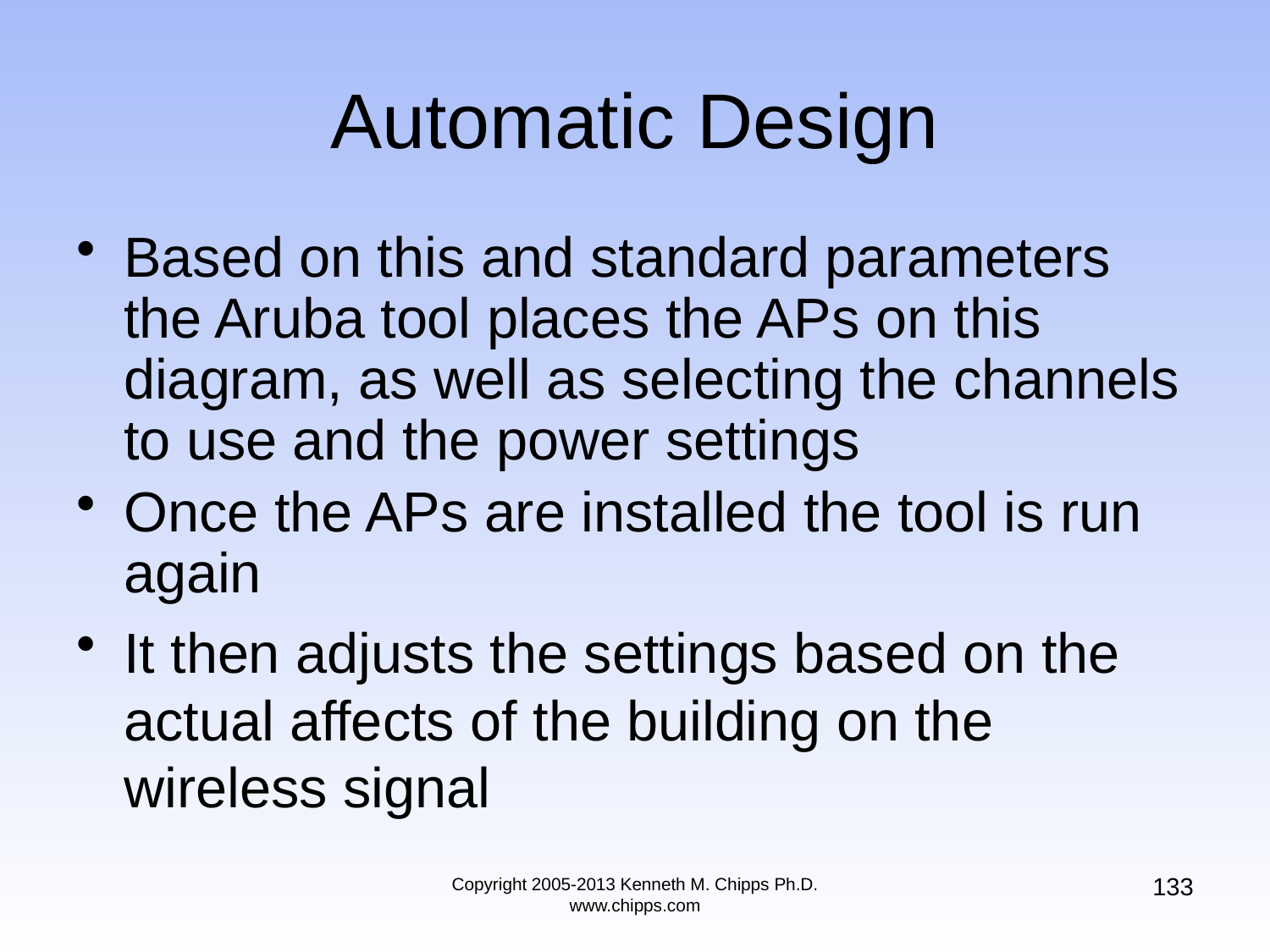

# Automatic Design
Based on this and standard parameters the Aruba tool places the APs on this diagram, as well as selecting the channels to use and the power settings
Once the APs are installed the tool is run again
It then adjusts the settings based on the actual affects of the building on the wireless signal
133
Copyright 2005-2013 Kenneth M. Chipps Ph.D. www.chipps.com